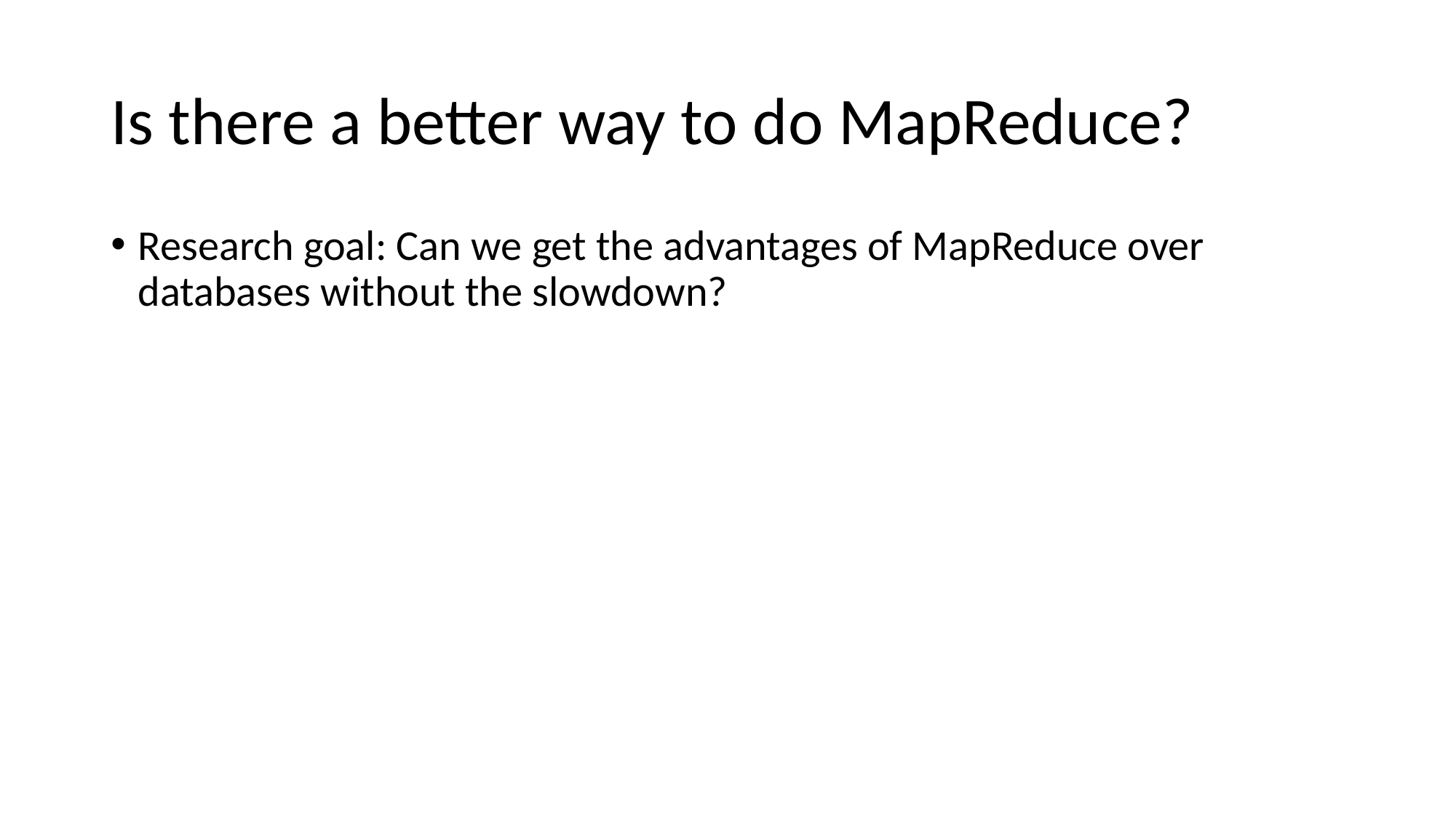

# Is there a better way to do MapReduce?
Research goal: Can we get the advantages of MapReduce over databases without the slowdown?